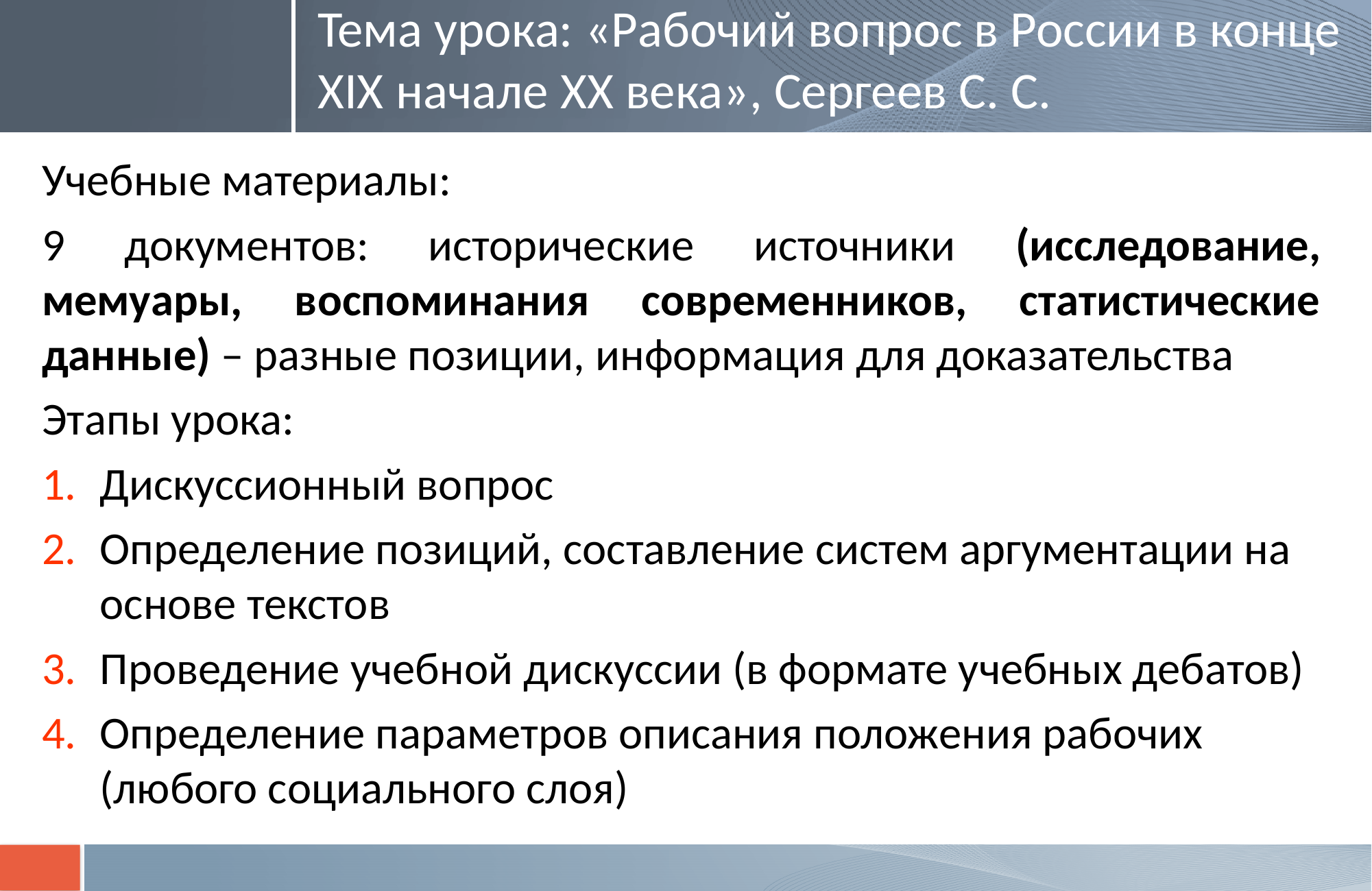

# Тема урока: «Рабочий вопрос в России в конце XIX начале XX века», Сергеев С. С.
Учебные материалы:
9 документов: исторические источники (исследование, мемуары, воспоминания современников, статистические данные) – разные позиции, информация для доказательства
Этапы урока:
Дискуссионный вопрос
Определение позиций, составление систем аргументации на основе текстов
Проведение учебной дискуссии (в формате учебных дебатов)
Определение параметров описания положения рабочих (любого социального слоя)